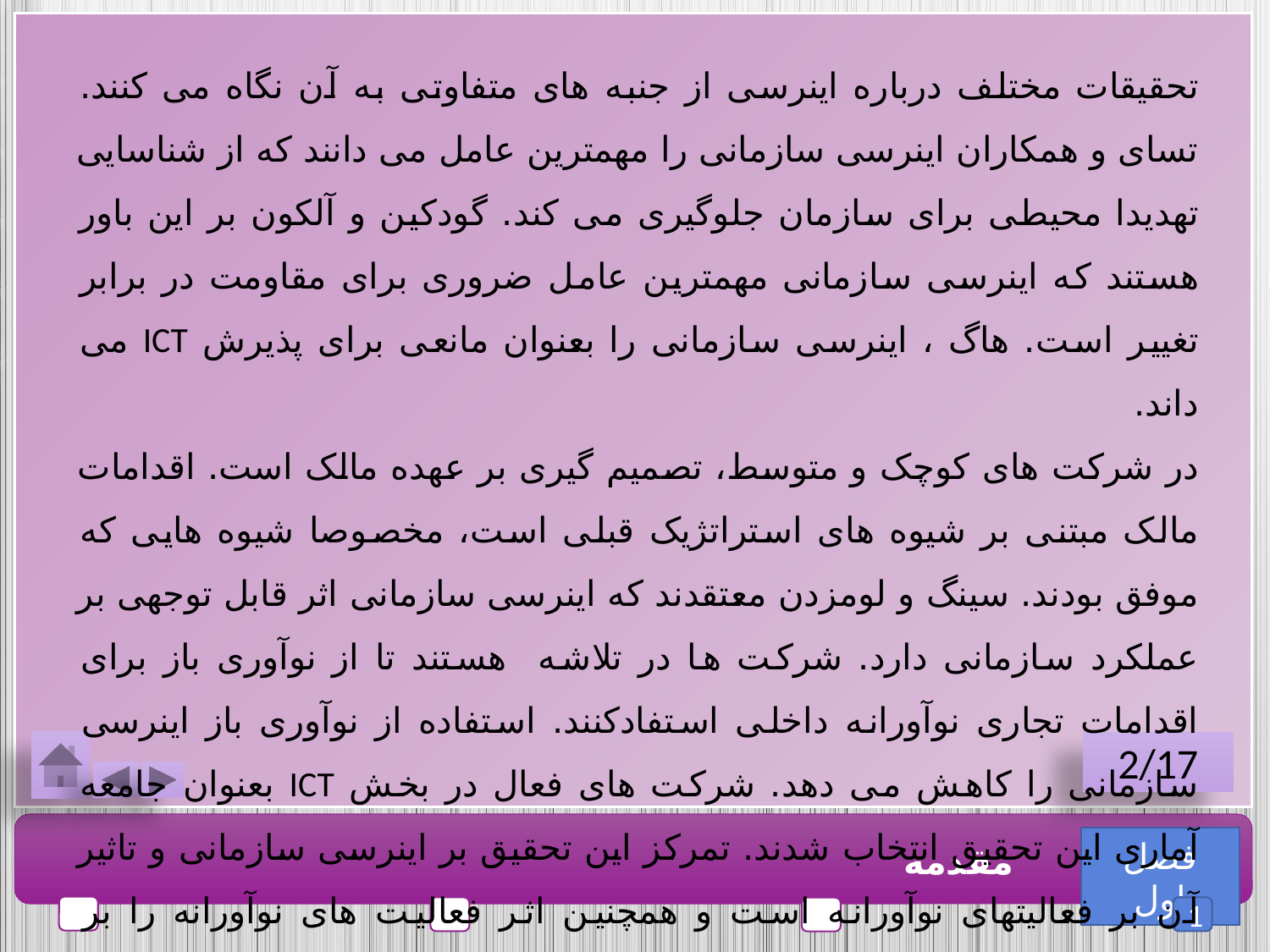

تحقیقات مختلف درباره اینرسی از جنبه های متفاوتی به آن نگاه می کنند. تسای و همکاران اینرسی سازمانی را مهمترین عامل می دانند که از شناسایی تهدیدا محیطی برای سازمان جلوگیری می کند. گودکین و آلکون بر این باور هستند که اینرسی سازمانی مهمترین عامل ضروری برای مقاومت در برابر تغییر است. هاگ ، اینرسی سازمانی را بعنوان مانعی برای پذیرش ICT می داند.
در شرکت های کوچک و متوسط، تصمیم گیری بر عهده مالک است. اقدامات مالک مبتنی بر شیوه های استراتژیک قبلی است، مخصوصا شیوه هایی که موفق بودند. سینگ و لومزدن معتقدند که اینرسی سازمانی اثر قابل توجهی بر عملکرد سازمانی دارد. شرکت ها در تلاشه  هستند تا از نوآوری باز برای اقدامات تجاری نوآورانه داخلی استفادکنند. استفاده از نوآوری باز اینرسی سازمانی را کاهش می دهد. شرکت های فعال در بخش ICT بعنوان جامعه آماری این تحقیق انتخاب شدند. تمرکز این تحقیق بر اینرسی سازمانی و تاثیر آن بر فعالیتهای نوآورانه است و همچنین اثر فعالیت های نوآورانه را بر عملکرد شرکت های ICT بررسی می کند.

2/17

فصل اول
مقدمه

1